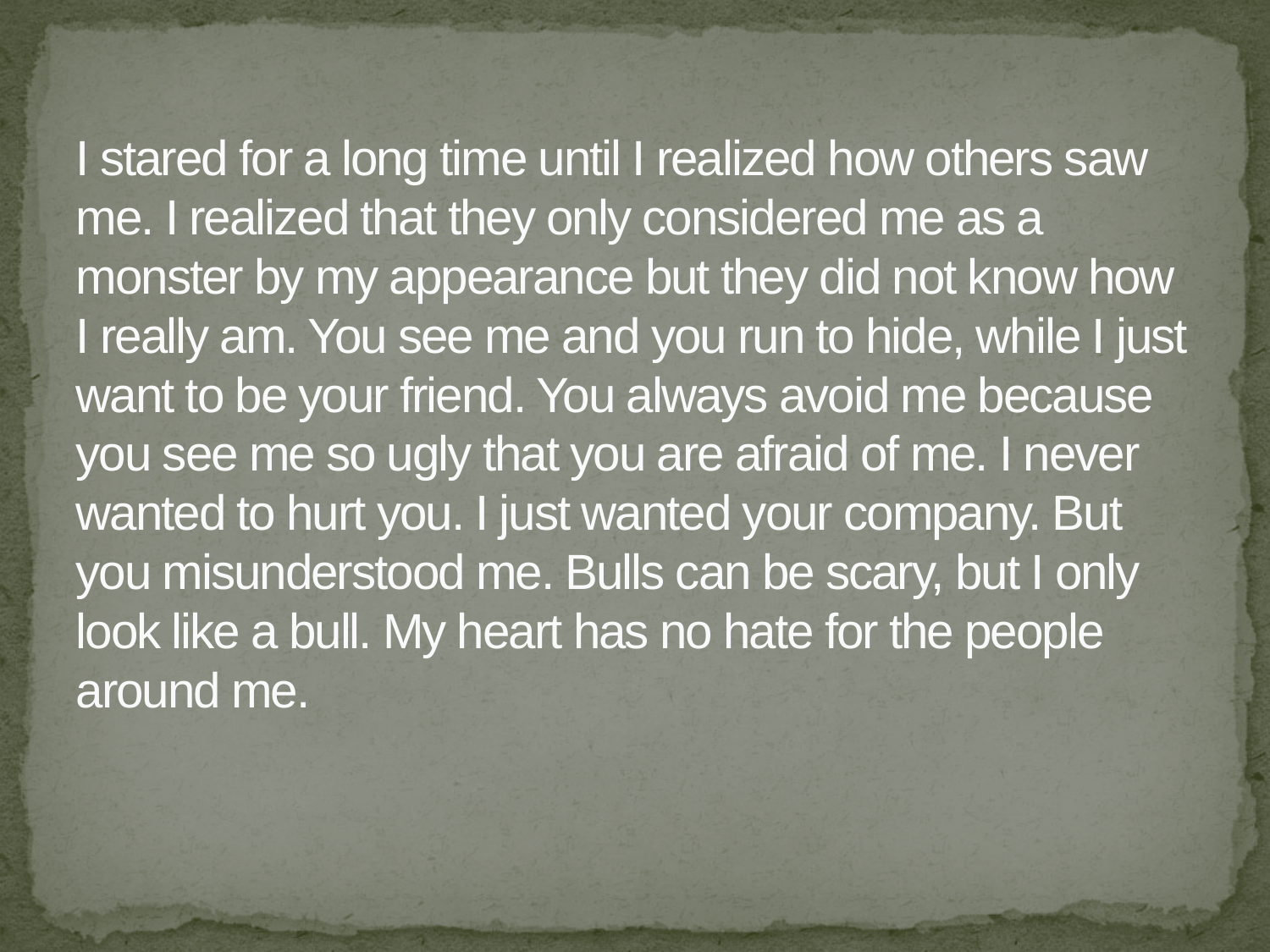

# I stared for a long time until I realized how others saw me. I realized that they only considered me as a monster by my appearance but they did not know how I really am. You see me and you run to hide, while I just want to be your friend. You always avoid me because you see me so ugly that you are afraid of me. I never wanted to hurt you. I just wanted your company. But you misunderstood me. Bulls can be scary, but I only look like a bull. My heart has no hate for the people around me.